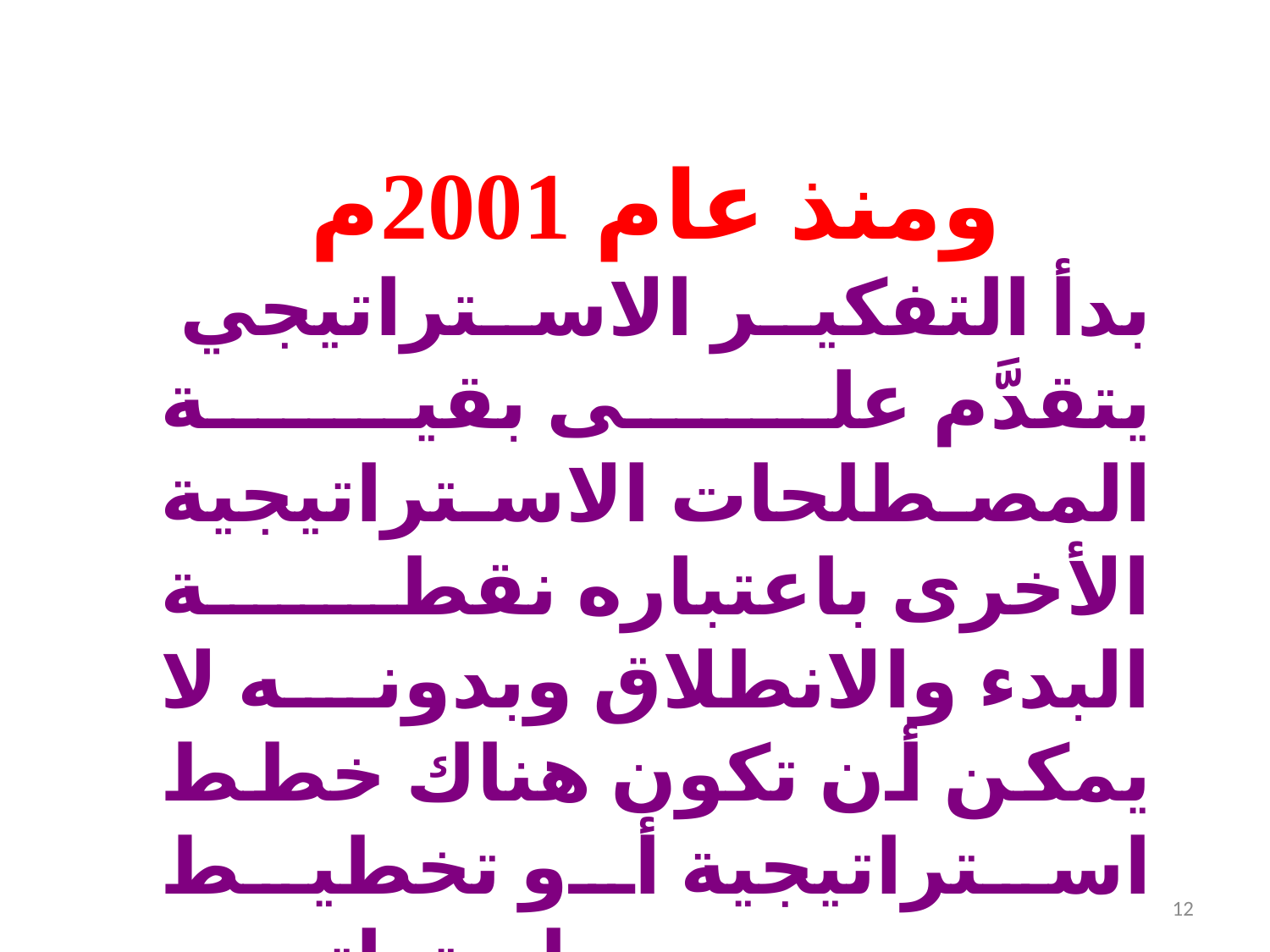

ومنذ عام 2001م
 بدأ التفكير الاستراتيجي يتقدَّم على بقية المصطلحات الاستراتيجية الأخرى باعتباره نقطة البدء والانطلاق وبدونه لا يمكن أن تكون هناك خطط استراتيجية أو تخطيط إستراتيجي
12